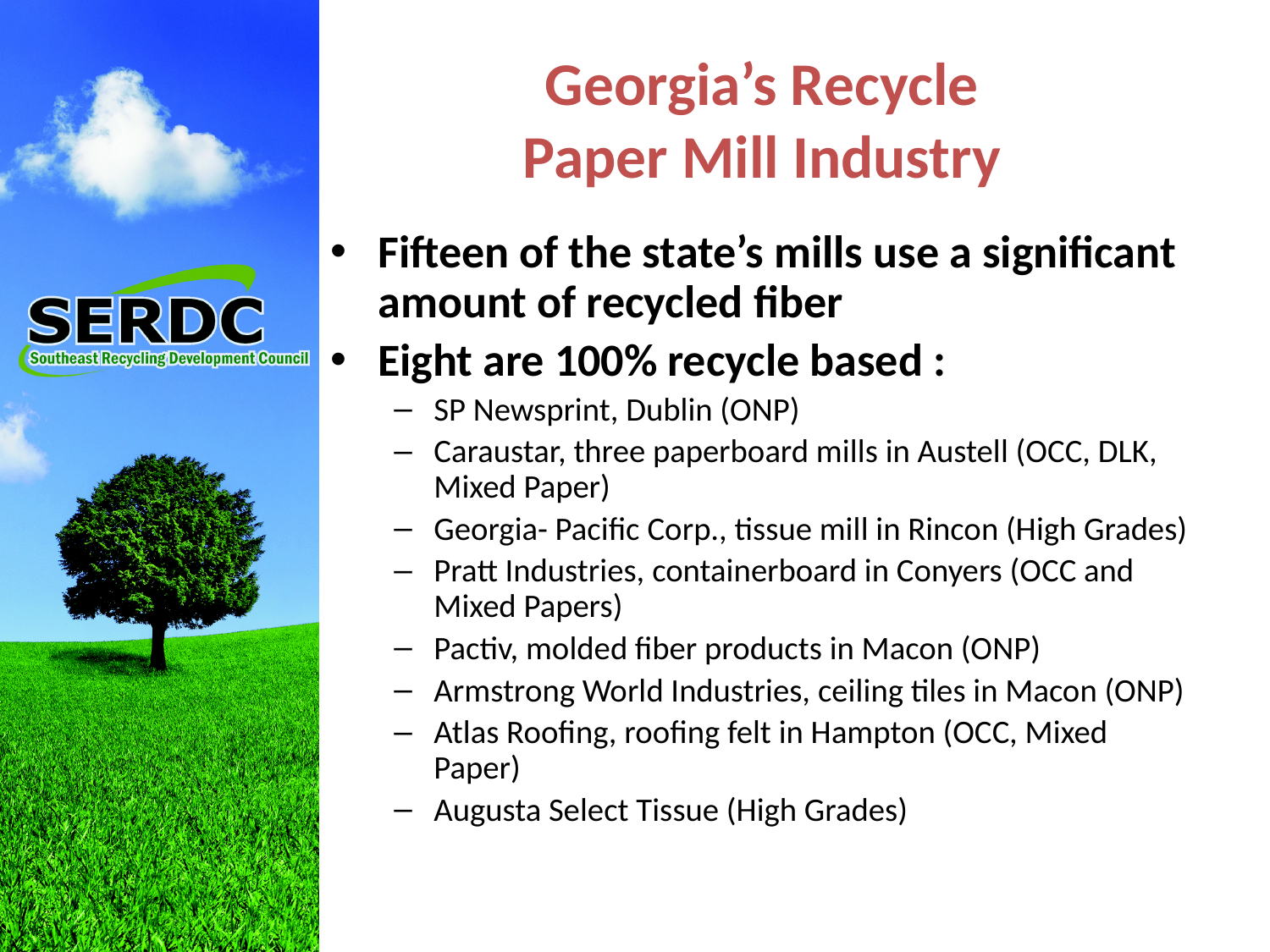

# Georgia’s Recycle Paper Mill Industry
Fifteen of the state’s mills use a significant amount of recycled fiber
Eight are 100% recycle based :
SP Newsprint, Dublin (ONP)
Caraustar, three paperboard mills in Austell (OCC, DLK, Mixed Paper)
Georgia- Pacific Corp., tissue mill in Rincon (High Grades)
Pratt Industries, containerboard in Conyers (OCC and Mixed Papers)
Pactiv, molded fiber products in Macon (ONP)
Armstrong World Industries, ceiling tiles in Macon (ONP)
Atlas Roofing, roofing felt in Hampton (OCC, Mixed Paper)
Augusta Select Tissue (High Grades)